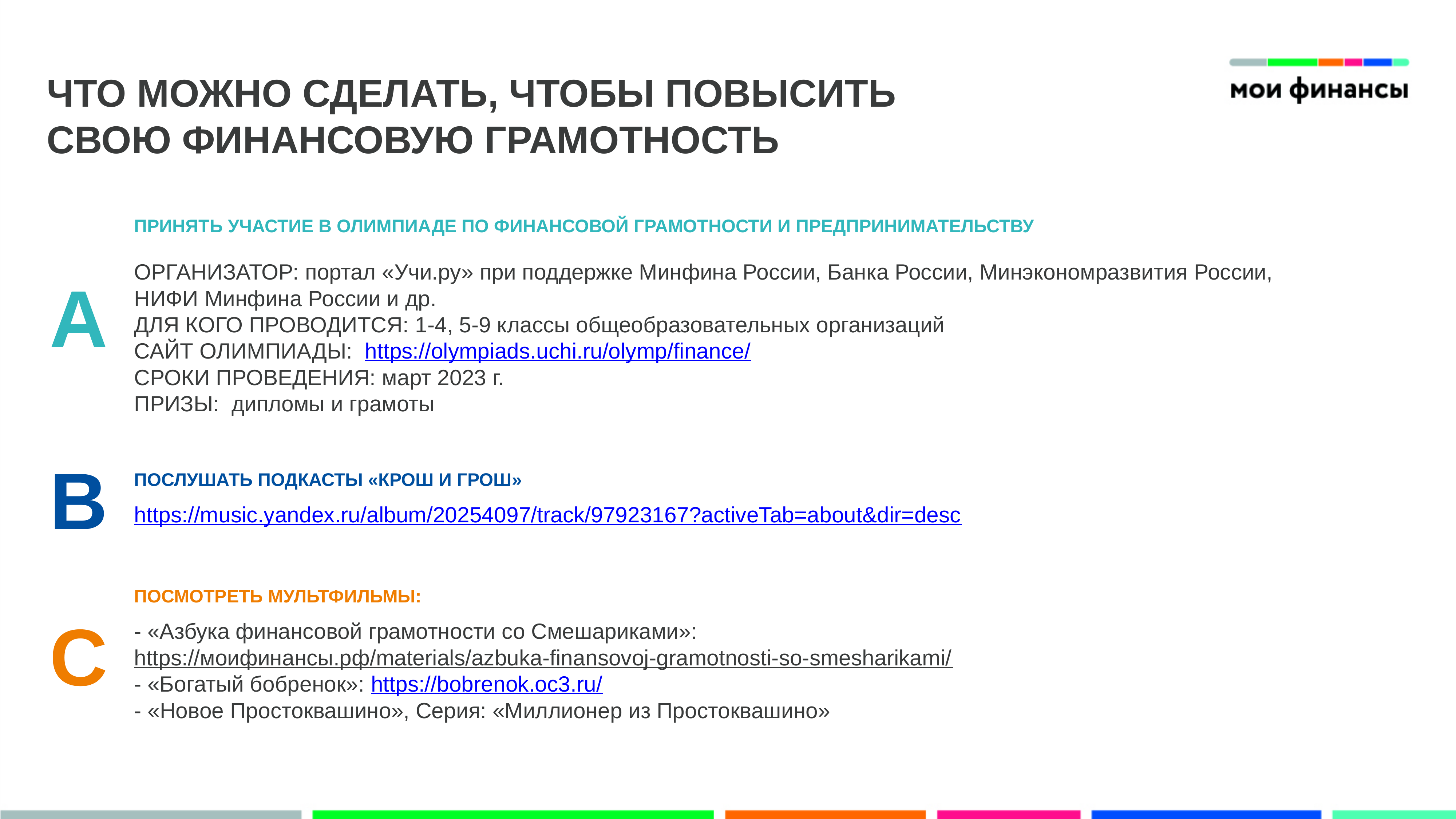

ЧТО МОЖНО СДЕЛАТЬ, ЧТОБЫ ПОВЫСИТЬ СВОЮ ФИНАНСОВУЮ ГРАМОТНОСТЬ
ПРИНЯТЬ УЧАСТИЕ В ОЛИМПИАДЕ ПО ФИНАНСОВОЙ ГРАМОТНОСТИ И ПРЕДПРИНИМАТЕЛЬСТВУ

организатор: портал «Учи.ру» при поддержке Минфина России, Банка России, Минэкономразвития России, НИФИ Минфина России и др.
для кого проводится: 1-4, 5-9 классы общеобразовательных организаций
сайт олимпиады:  https://olympiads.uchi.ru/olymp/finance/
сроки проведения: март 2023 г.
призы:  дипломы и грамоты
А
B
ПОСЛУШАТЬ ПОДКАСТЫ «КРОШ И ГРОШ»

https://music.yandex.ru/album/20254097/track/97923167?activeTab=about&dir=desc
ПОСМОТРЕТЬ МУЛЬТФИЛЬМЫ:

- «Азбука финансовой грамотности со Смешариками»:
https://моифинансы.рф/materials/azbuka-finansovoj-gramotnosti-so-smesharikami/
- «Богатый бобренок»: https://bobrenok.oc3.ru/
- «Новое Простоквашино», Серия: «Миллионер из Простоквашино»
C